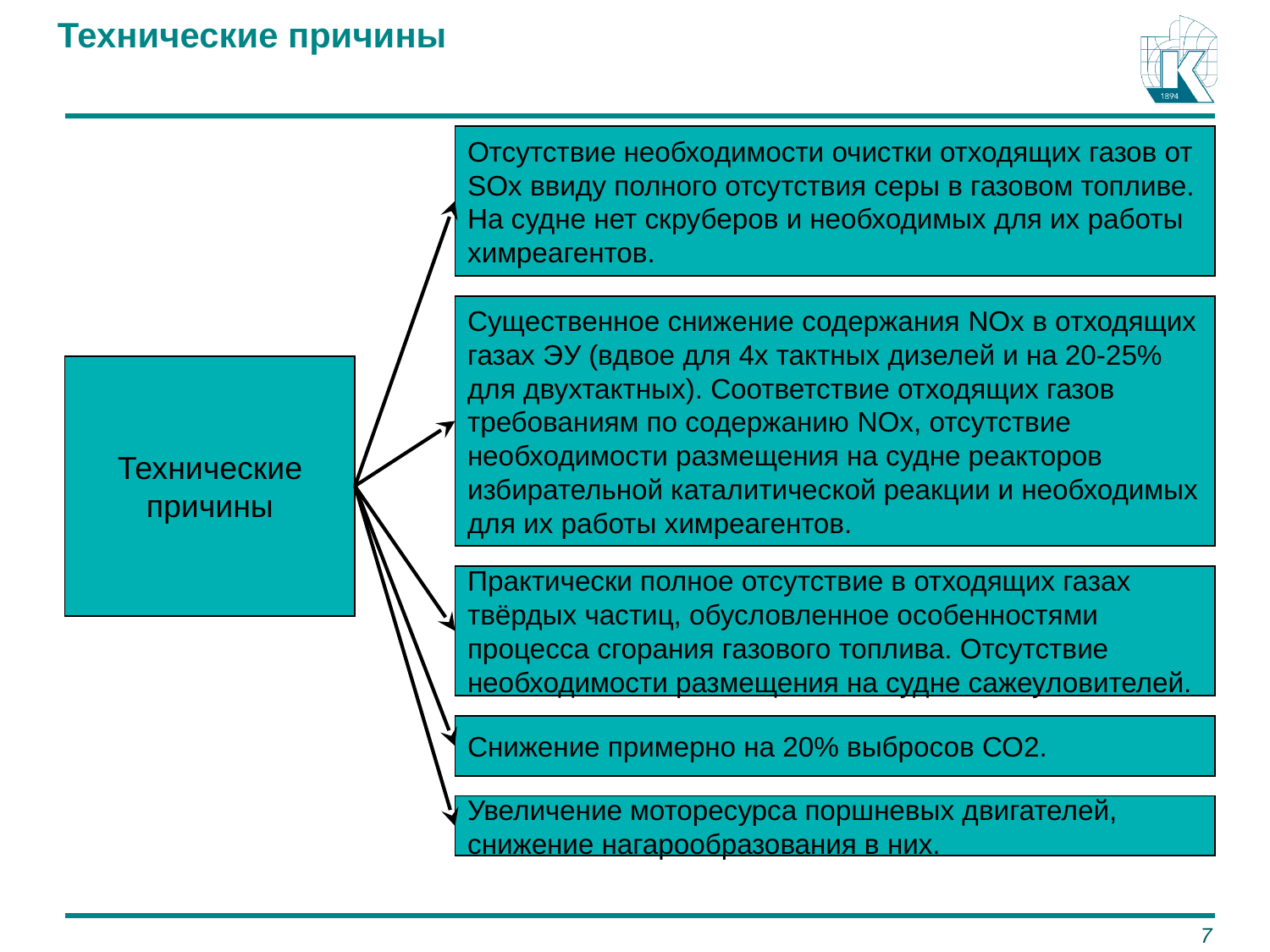

# Технические причины
Отсутствие необходимости очистки отходящих газов от SOx ввиду полного отсутствия серы в газовом топливе. На судне нет скруберов и необходимых для их работы химреагентов.
Существенное снижение содержания NOx в отходящих газах ЭУ (вдвое для 4х тактных дизелей и на 20-25% для двухтактных). Соответствие отходящих газов требованиям по содержанию NOx, отсутствие необходимости размещения на судне реакторов избирательной каталитической реакции и необходимых для их работы химреагентов.
Технические причины
Практически полное отсутствие в отходящих газах твёрдых частиц, обусловленное особенностями процесса сгорания газового топлива. Отсутствие необходимости размещения на судне сажеуловителей.
Снижение примерно на 20% выбросов СО2.
Увеличение моторесурса поршневых двигателей, снижение нагарообразования в них.